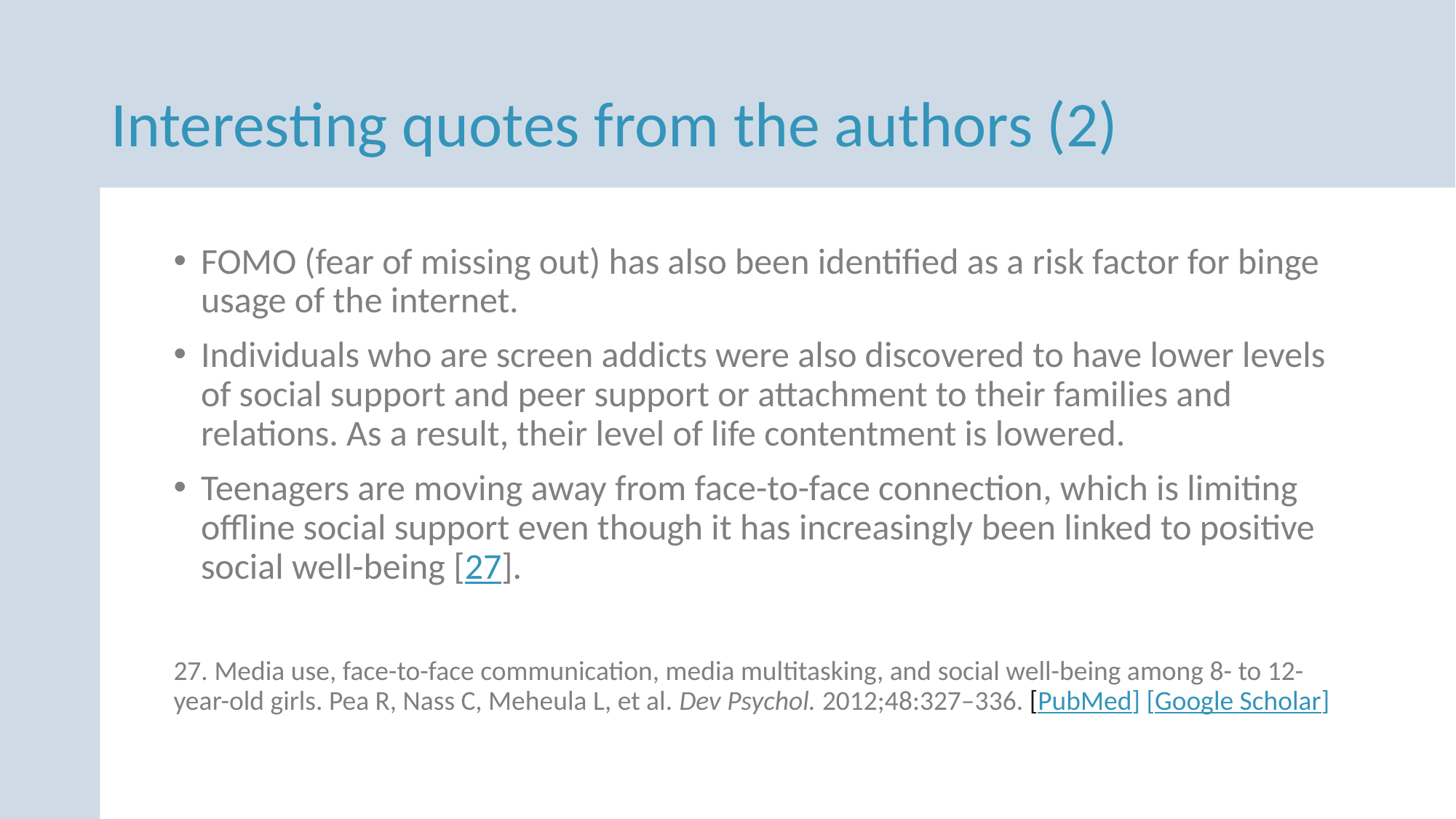

Interesting quotes from the authors (2)

FOMO (fear of missing out) has also been identified as a risk factor for binge usage of the internet.
Individuals who are screen addicts were also discovered to have lower levels of social support and peer support or attachment to their families and relations. As a result, their level of life contentment is lowered.
Teenagers are moving away from face-to-face connection, which is limiting offline social support even though it has increasingly been linked to positive social well-being [27].

27. Media use, face-to-face communication, media multitasking, and social well-being among 8- to 12-year-old girls. Pea R, Nass C, Meheula L, et al. Dev Psychol. 2012;48:327–336. [PubMed] [Google Scholar]